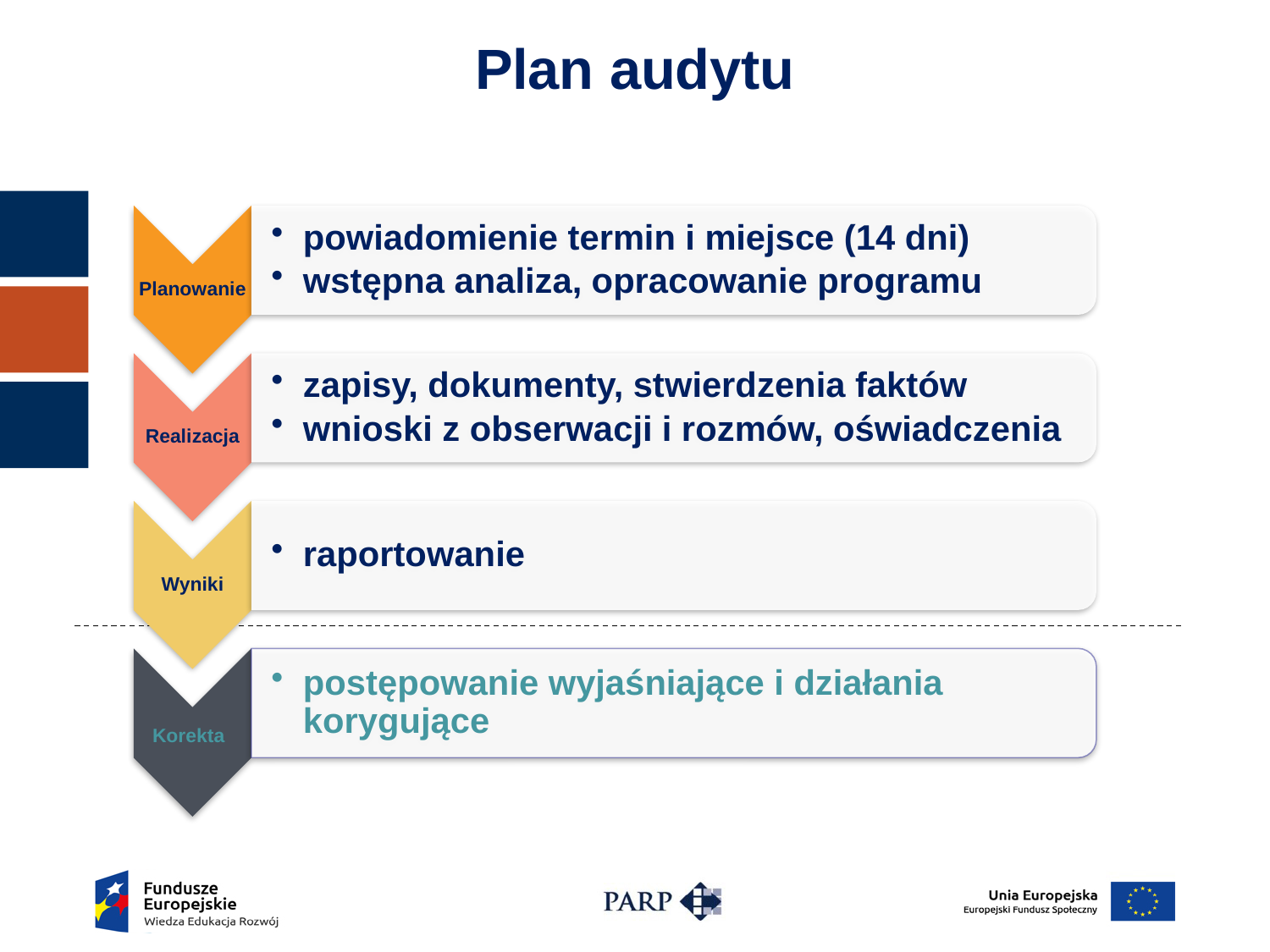

Plan audytu
Planowanie
powiadomienie termin i miejsce (14 dni)
wstępna analiza, opracowanie programu
Realizacja
zapisy, dokumenty, stwierdzenia faktów
wnioski z obserwacji i rozmów, oświadczenia
Wyniki
raportowanie
Korekta
postępowanie wyjaśniające i działania korygujące